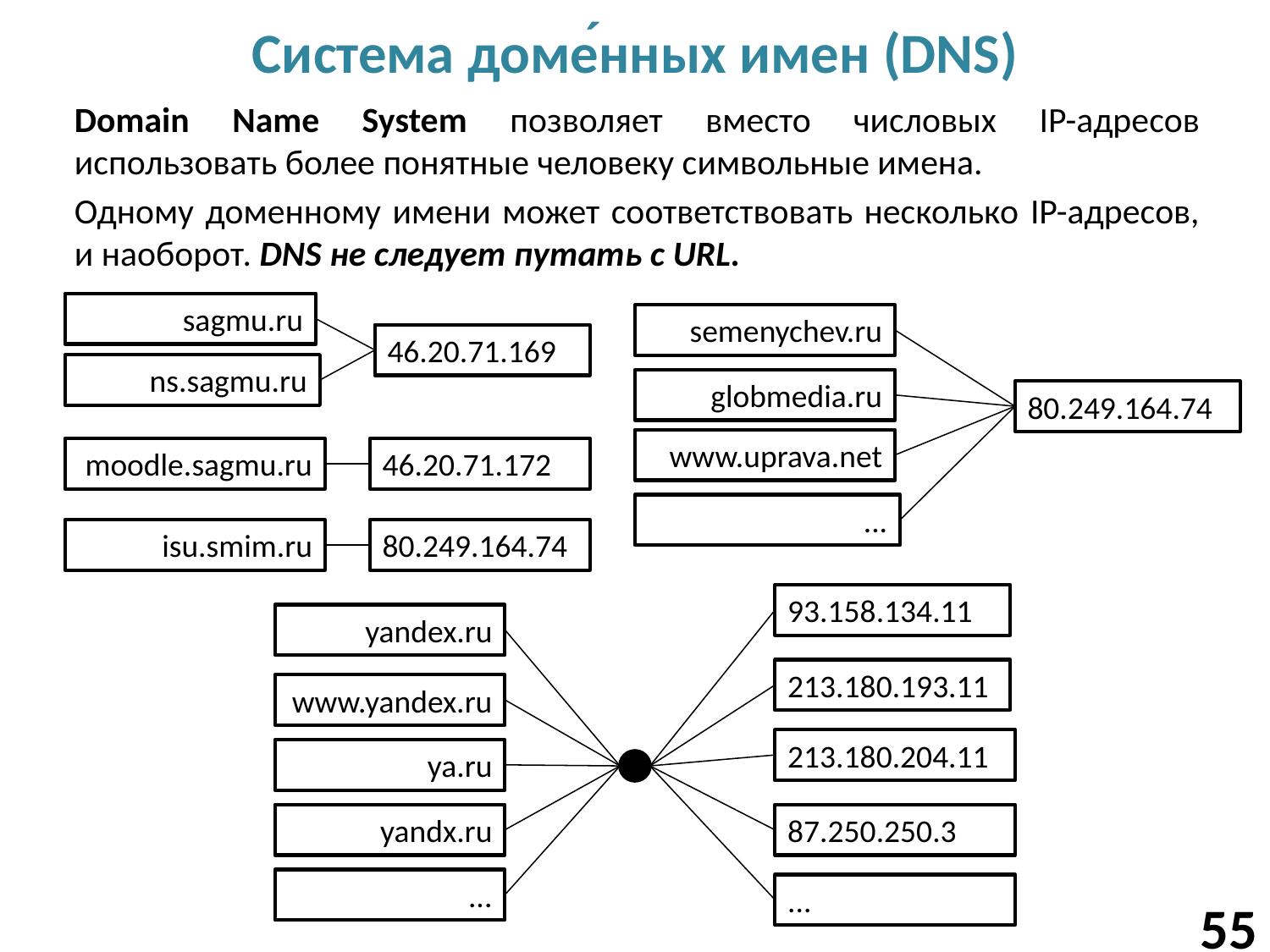

# Система доме́нных имен (DNS)
Domain Name System позволяет вместо числовых IP-адресов использовать более понятные человеку символьные имена.
Одному доменному имени может соответствовать несколько IP-адресов, и наоборот. DNS не следует путать с URL.
sagmu.ru
semenychev.ru
46.20.71.169
ns.sagmu.ru
globmedia.ru
80.249.164.74
www.uprava.net
moodle.sagmu.ru
46.20.71.172
...
isu.smim.ru
80.249.164.74
93.158.134.11
yandex.ru
213.180.193.11
www.yandex.ru
213.180.204.11
ya.ru

yandx.ru
87.250.250.3
...
...
55